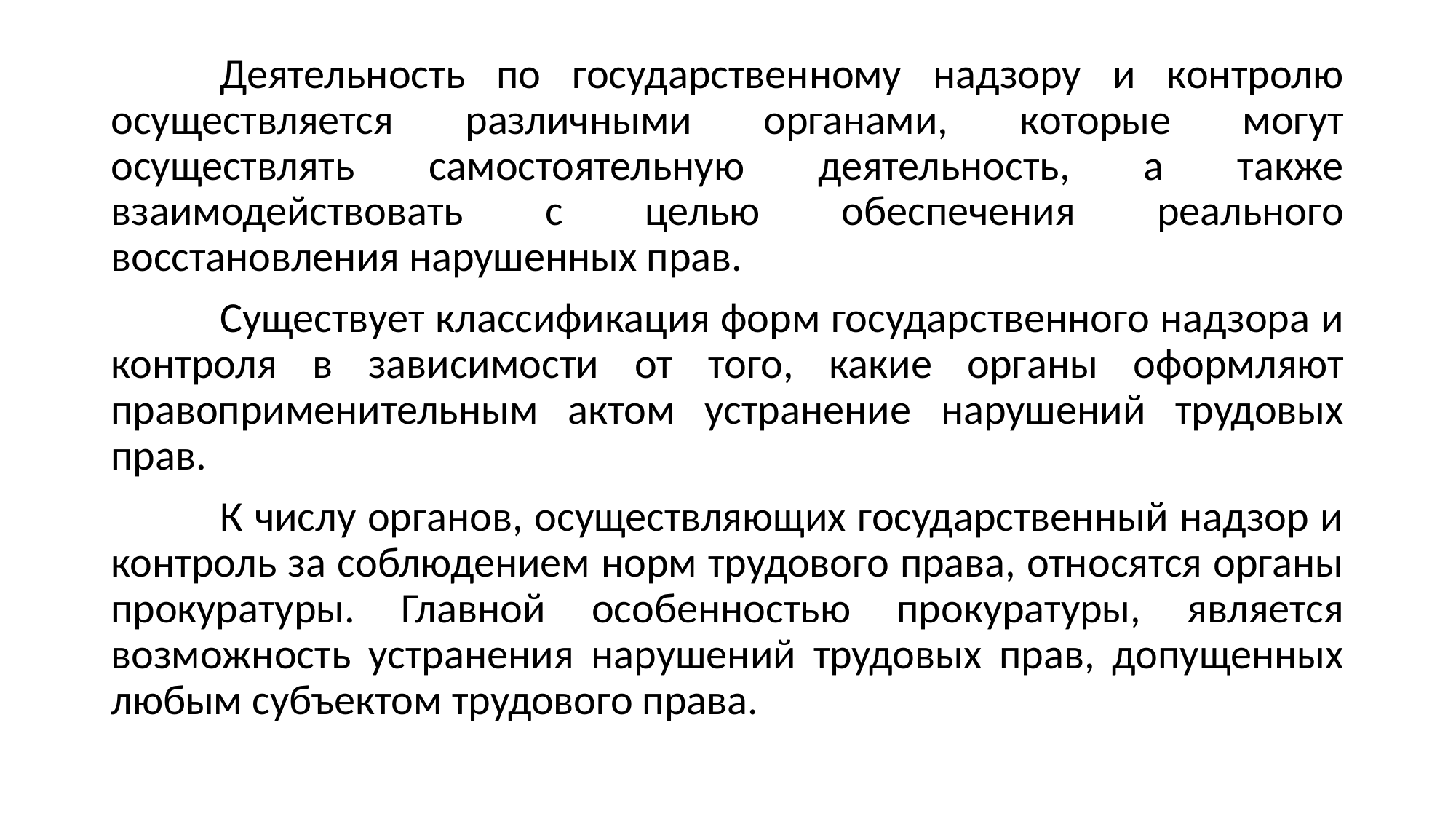

Деятельность по государственному надзору и контролю осуществляется различными органами, которые могут осуществлять самостоятельную деятельность, а также взаимодействовать с целью обеспечения реального восстановления нарушенных прав.
	Существует классификация форм государственного надзора и контроля в зависимости от того, какие органы оформляют правоприменительным актом устранение нарушений трудовых прав.
	К числу органов, осуществляющих государственный надзор и контроль за соблюдением норм трудового права, относятся органы прокуратуры. Главной особенностью прокуратуры, является возможность устранения нарушений трудовых прав, допущенных любым субъектом трудового права.